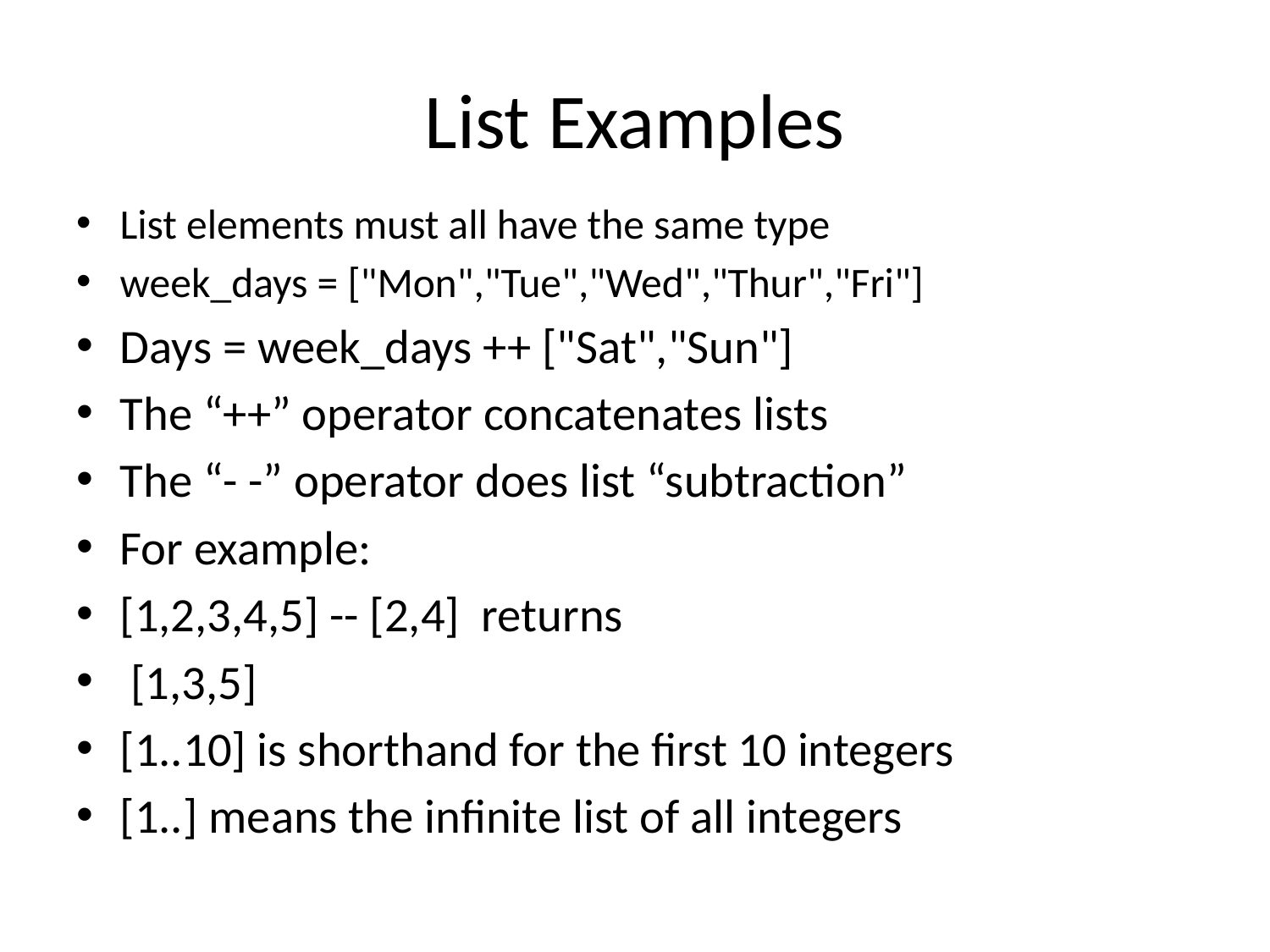

# List Examples
List elements must all have the same type
week_days = ["Mon","Tue","Wed","Thur","Fri"]
Days = week_days ++ ["Sat","Sun"]
The “++” operator concatenates lists
The “- -” operator does list “subtraction”
For example:
[1,2,3,4,5] -- [2,4]  returns
 [1,3,5]
[1..10] is shorthand for the first 10 integers
[1..] means the infinite list of all integers